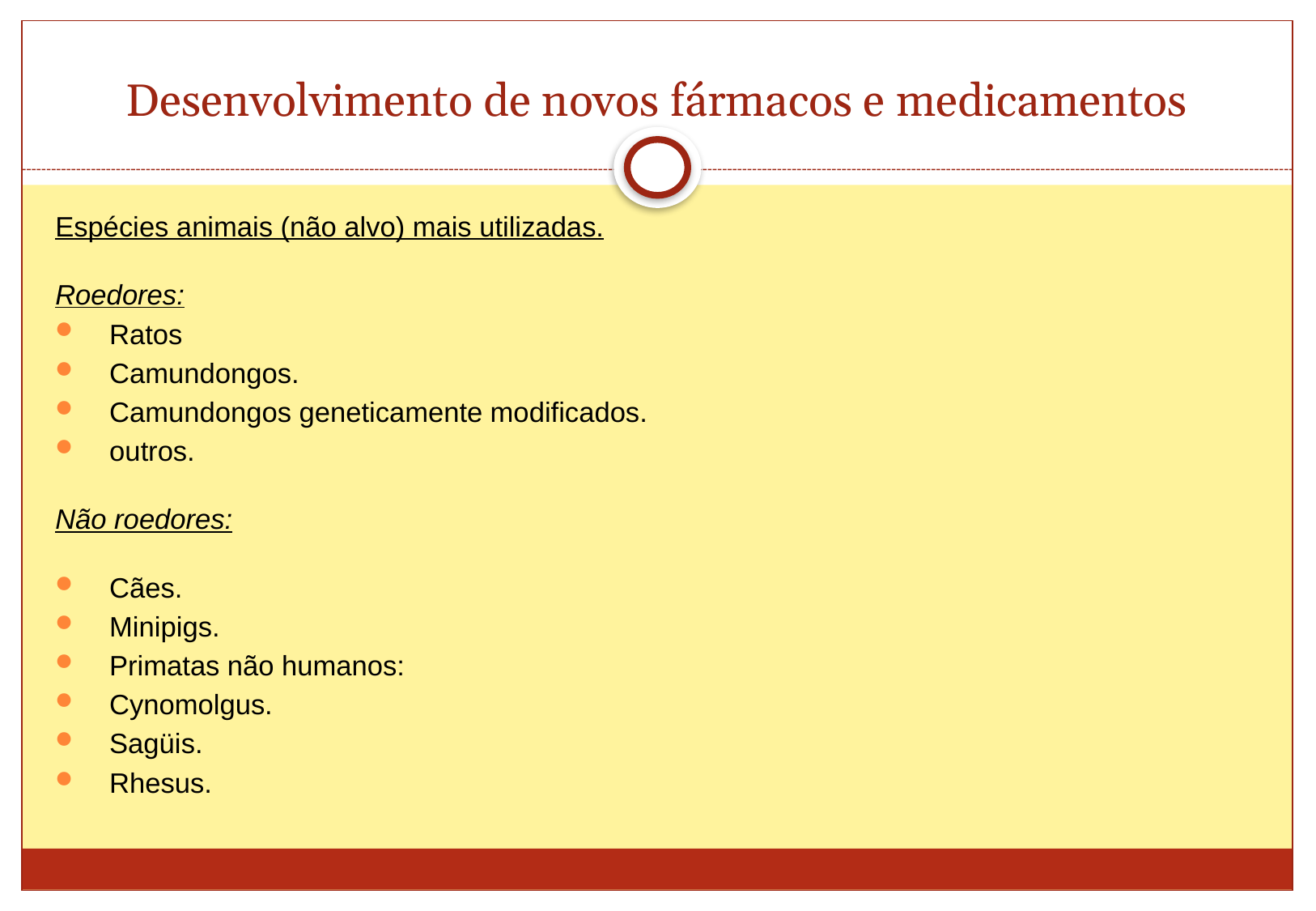

# Desenvolvimento de novos fármacos e medicamentos
Espécies animais (não alvo) mais utilizadas.

Roedores:
Ratos
Camundongos.
Camundongos geneticamente modificados.
outros.

Não roedores:

Cães.
Minipigs.
Primatas não humanos:
Cynomolgus.
Sagüis.
Rhesus.